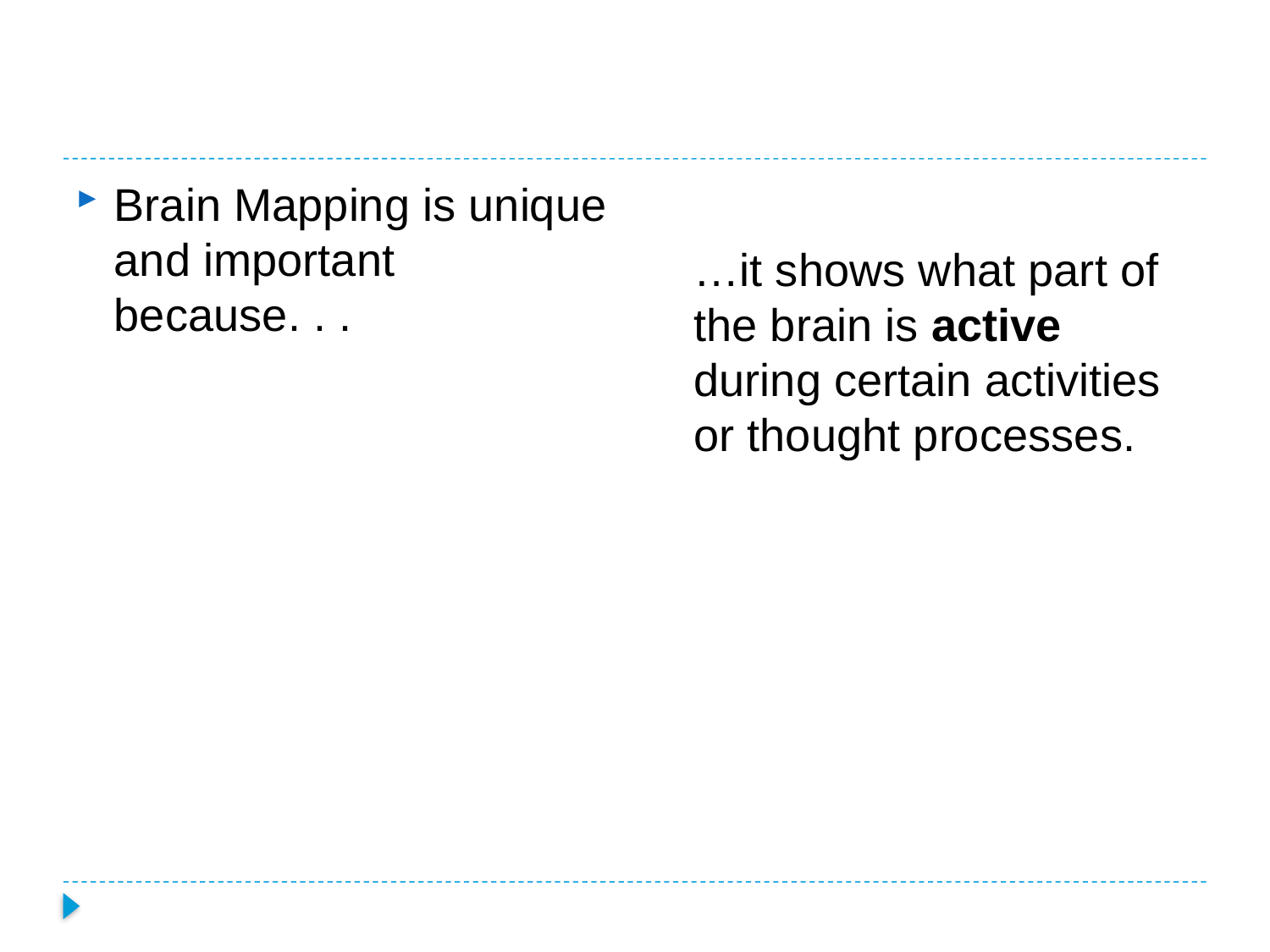

…it shows what part of the brain is active during certain activities or thought processes.

Brain Mapping is unique and important because. . .